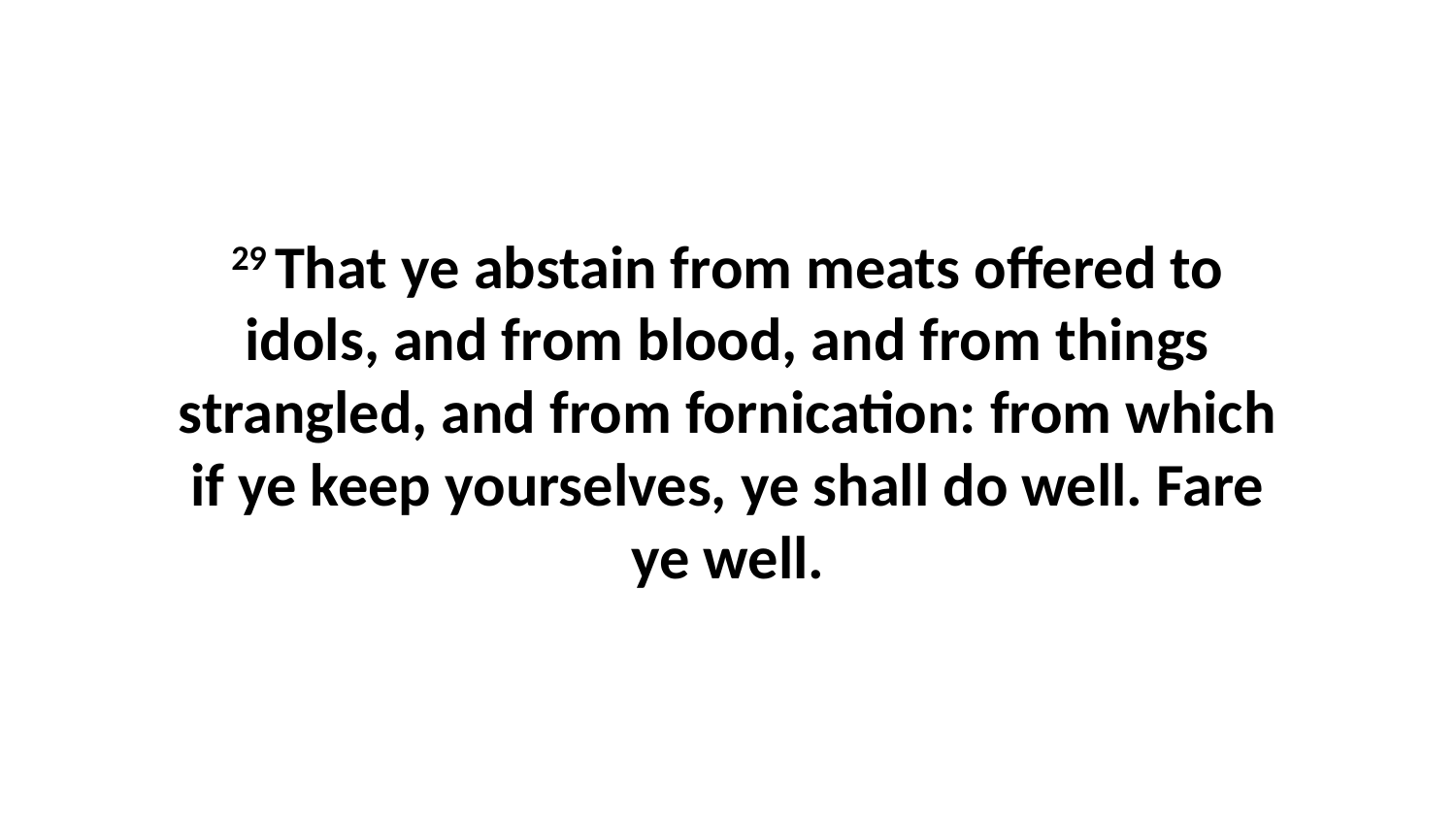

29 That ye abstain from meats offered to idols, and from blood, and from things strangled, and from fornication: from which if ye keep yourselves, ye shall do well. Fare ye well.